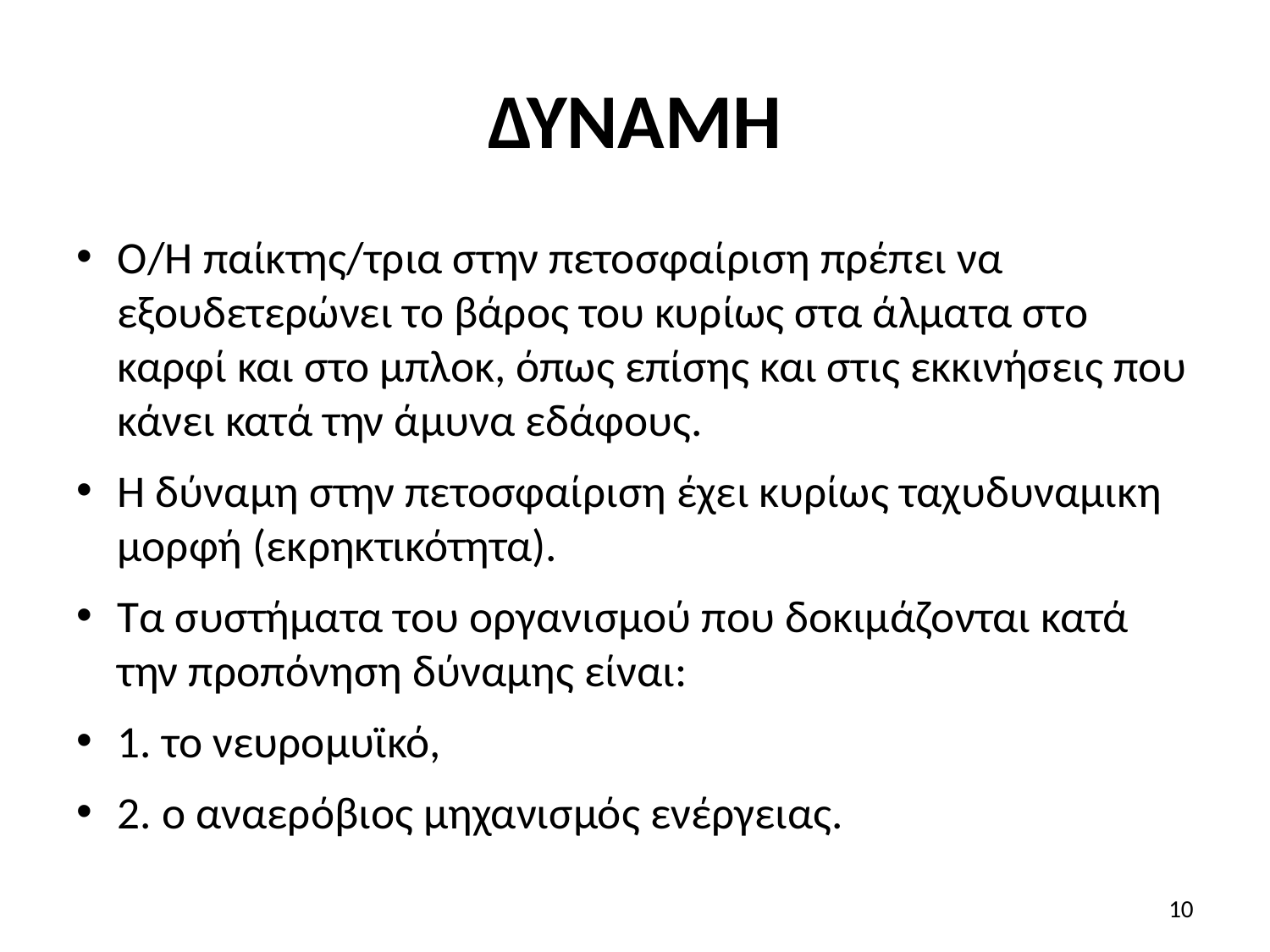

# ΔΥΝΑΜΗ
Ο/Η παίκτης/τρια στην πετοσφαίριση πρέπει να εξουδετερώνει το βάρος του κυρίως στα άλματα στο καρφί και στο μπλοκ, όπως επίσης και στις εκκινήσεις που κάνει κατά την άμυνα εδάφους.
Η δύναμη στην πετοσφαίριση έχει κυρίως ταχυδυναμικη μορφή (εκρηκτικότητα).
Τα συστήματα του οργανισμού που δοκιμάζονται κατά την προπόνηση δύναμης είναι:
1. το νευρομυϊκό,
2. ο αναερόβιος μηχανισμός ενέργειας.
10